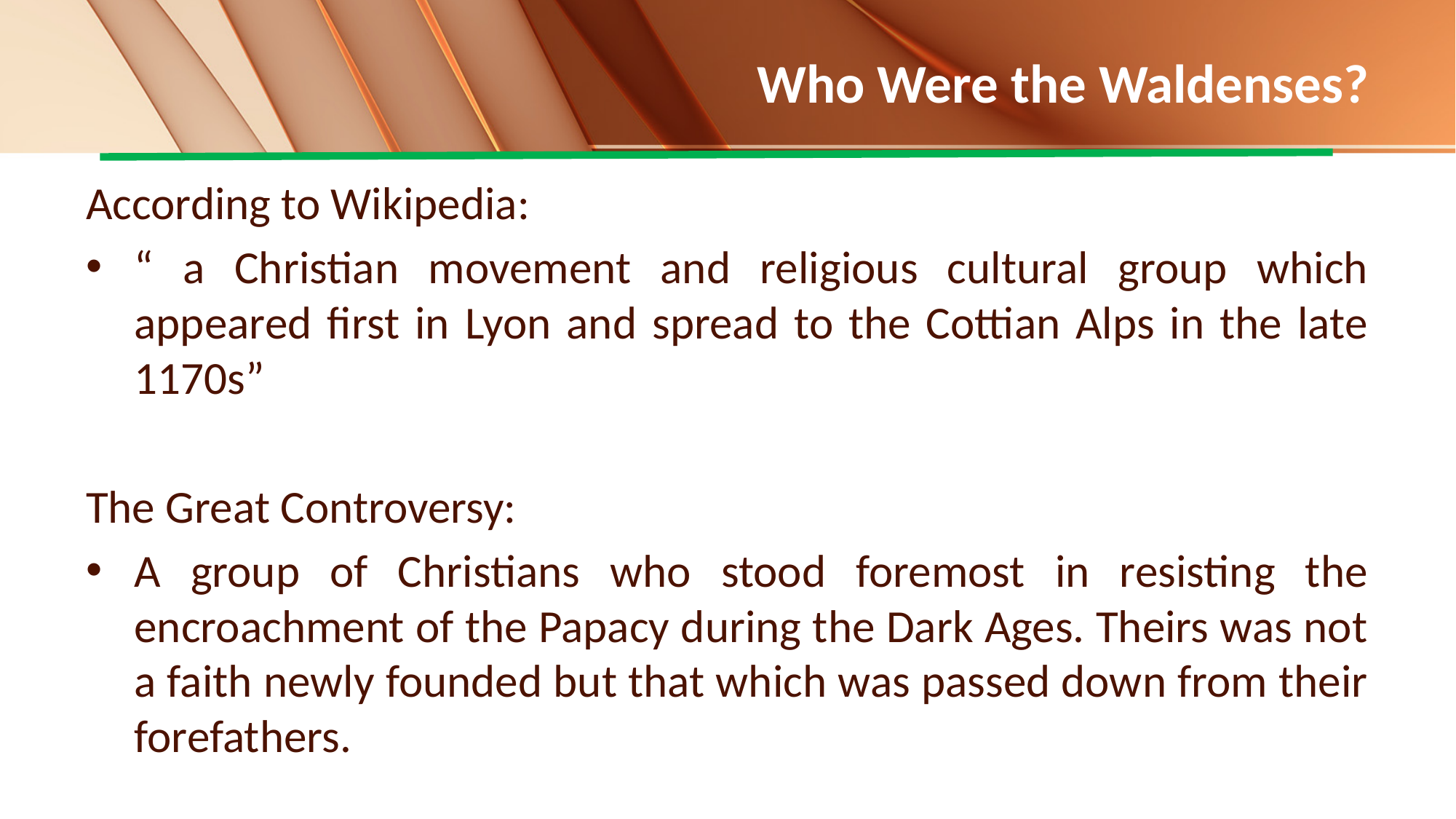

# Who Were the Waldenses?
According to Wikipedia:
“ a Christian movement and religious cultural group which appeared first in Lyon and spread to the Cottian Alps in the late 1170s”

The Great Controversy:
A group of Christians who stood foremost in resisting the encroachment of the Papacy during the Dark Ages. Theirs was not a faith newly founded but that which was passed down from their forefathers.